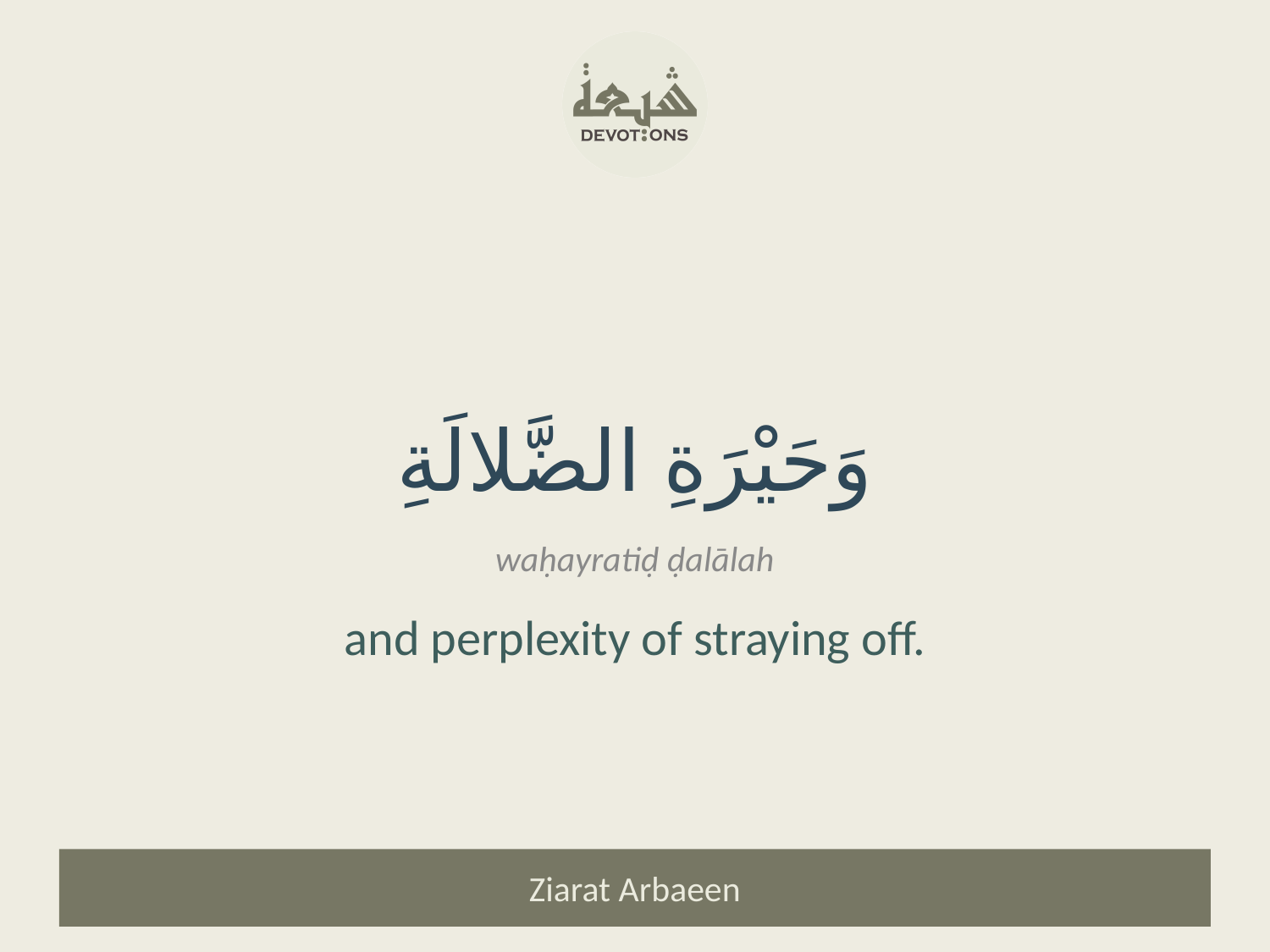

وَحَيْرَةِ الضَّلالَةِ
waḥayratiḍ ḍalālah
and perplexity of straying off.
Ziarat Arbaeen